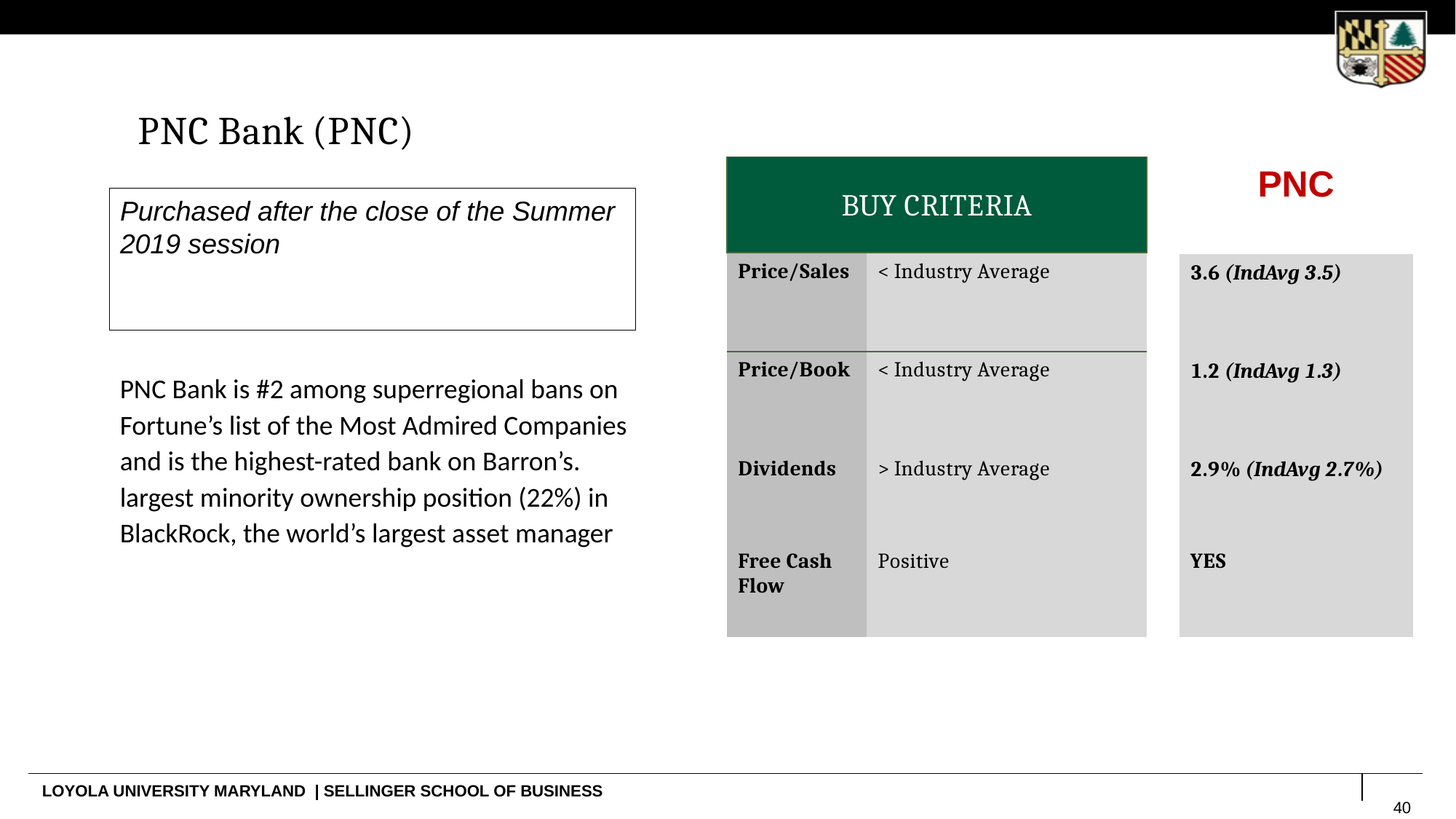

PNC Bank (PNC)
| BUY CRITERIA |  |
| --- | --- |
| Price/Sales | < Industry Average |
| Price/Book | < Industry Average |
| Dividends | > Industry Average |
| Free Cash Flow | Positive |
| PNC |
| --- |
| 3.6 (IndAvg 3.5) |
| 1.2 (IndAvg 1.3) |
| 2.9% (IndAvg 2.7%) |
| YES |
Purchased after the close of the Summer 2019 session

PNC Bank is #2 among superregional bans on Fortune’s list of the Most Admired Companies and is the highest-rated bank on Barron’s. largest minority ownership position (22%) in BlackRock, the world’s largest asset manager

40